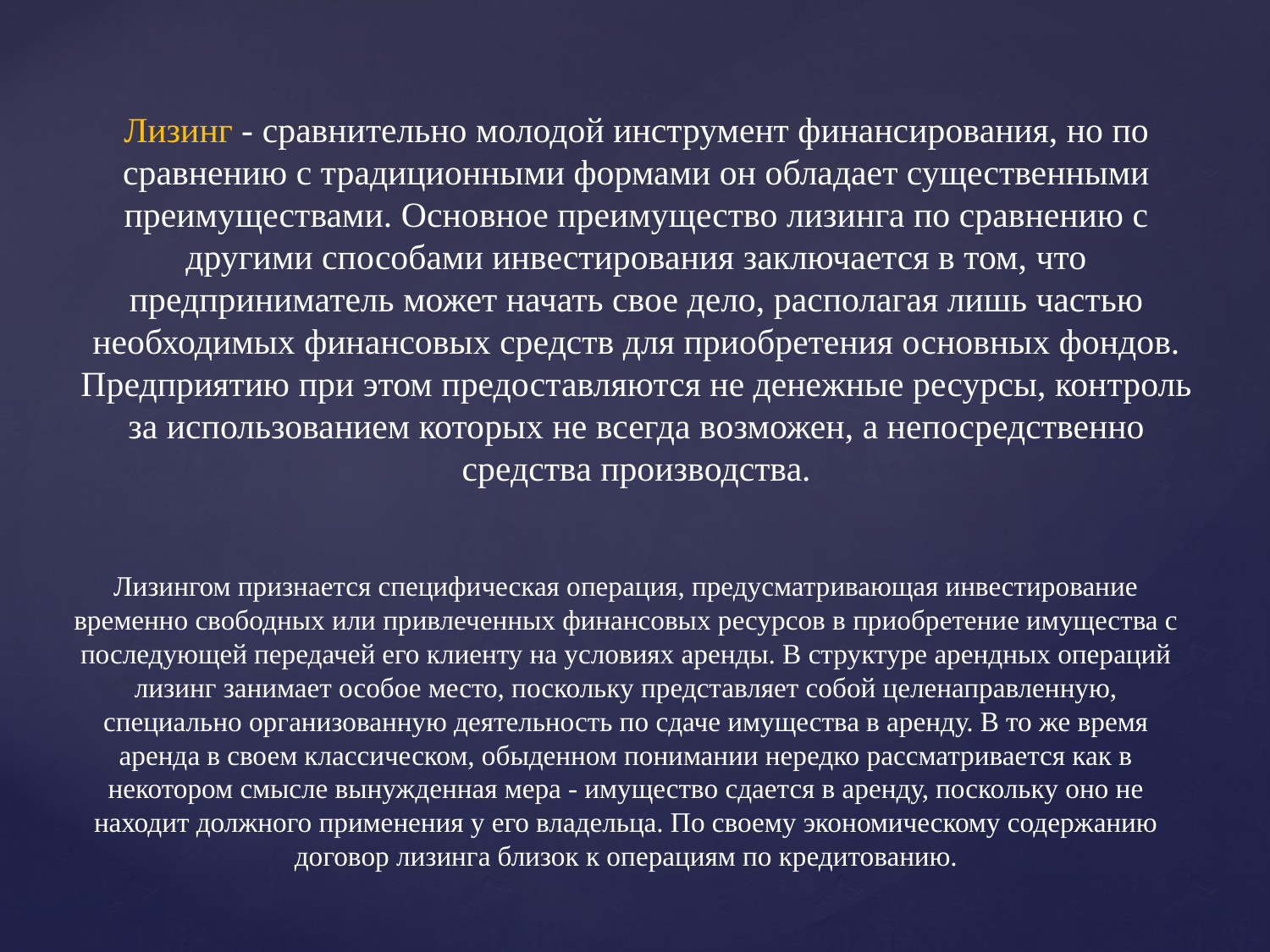

# Лизинг - сравнительно молодой инструмент финансирования, но по сравнению с традиционными формами он обладает существенными преимуществами. Основное преимущество лизинга по сравнению с другими способами инвестирования заключается в том, что предприниматель может начать свое дело, располагая лишь частью необходимых финансовых средств для приобретения основных фондов. Предприятию при этом предоставляются не денежные ресурсы, контроль за использованием которых не всегда возможен, а непосредственно средства производства.
Лизингом признается специфическая операция, предусматривающая инвестирование временно свободных или привлеченных финансовых ресурсов в приобретение имущества с последующей передачей его клиенту на условиях аренды. В структуре арендных операций лизинг занимает особое место, поскольку представляет собой целенаправленную, специально организованную деятельность по сдаче имущества в аренду. В то же время аренда в своем классическом, обыденном понимании нередко рассматривается как в некотором смысле вынужденная мера - имущество сдается в аренду, поскольку оно не находит должного применения у его владельца. По своему экономическому содержанию договор лизинга близок к операциям по кредитованию.